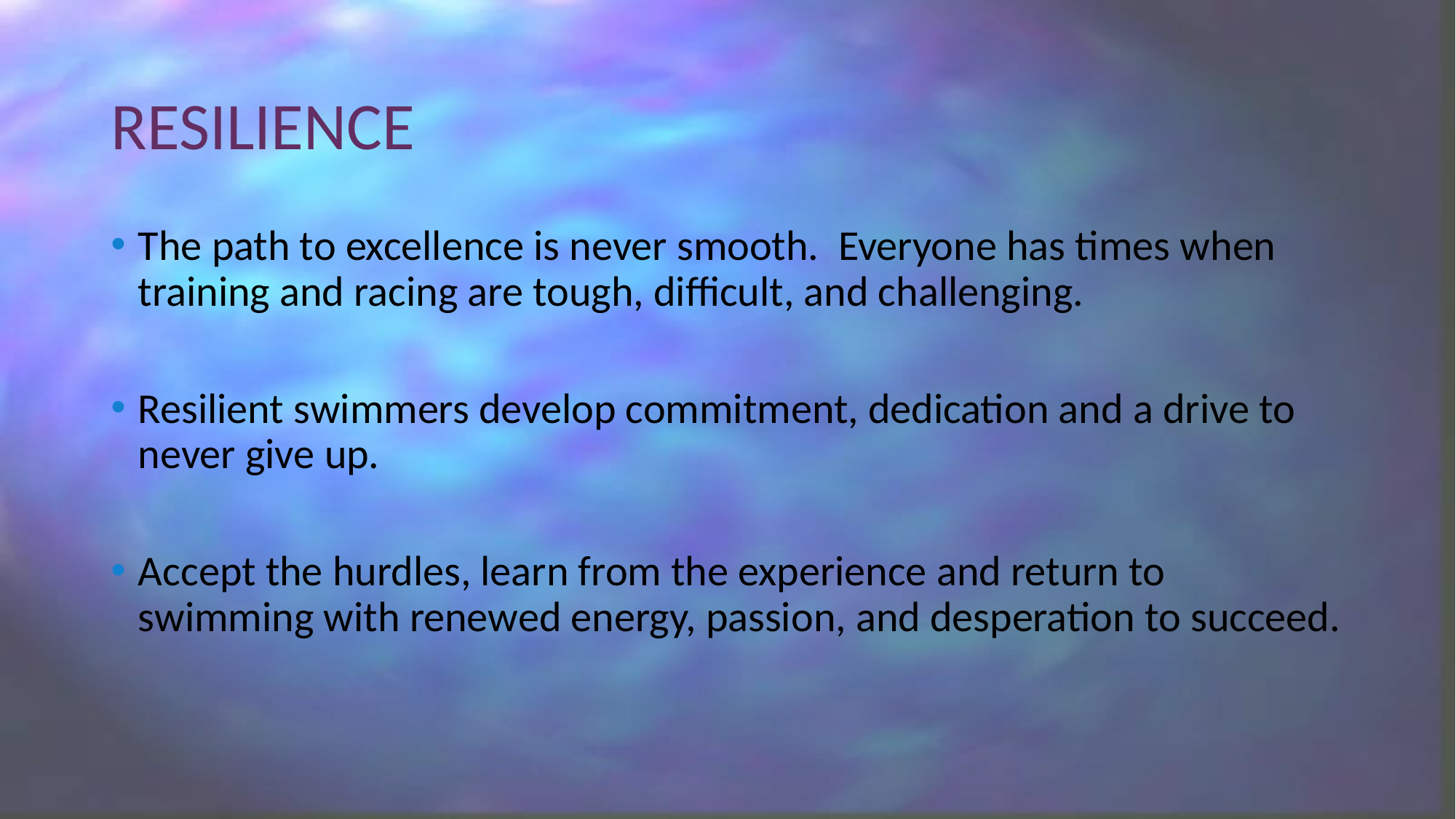

# RESILIENCE
The path to excellence is never smooth.  Everyone has times when training and racing are tough, difficult, and challenging.

Resilient swimmers develop commitment, dedication and a drive to never give up.

Accept the hurdles, learn from the experience and return to swimming with renewed energy, passion, and desperation to succeed.